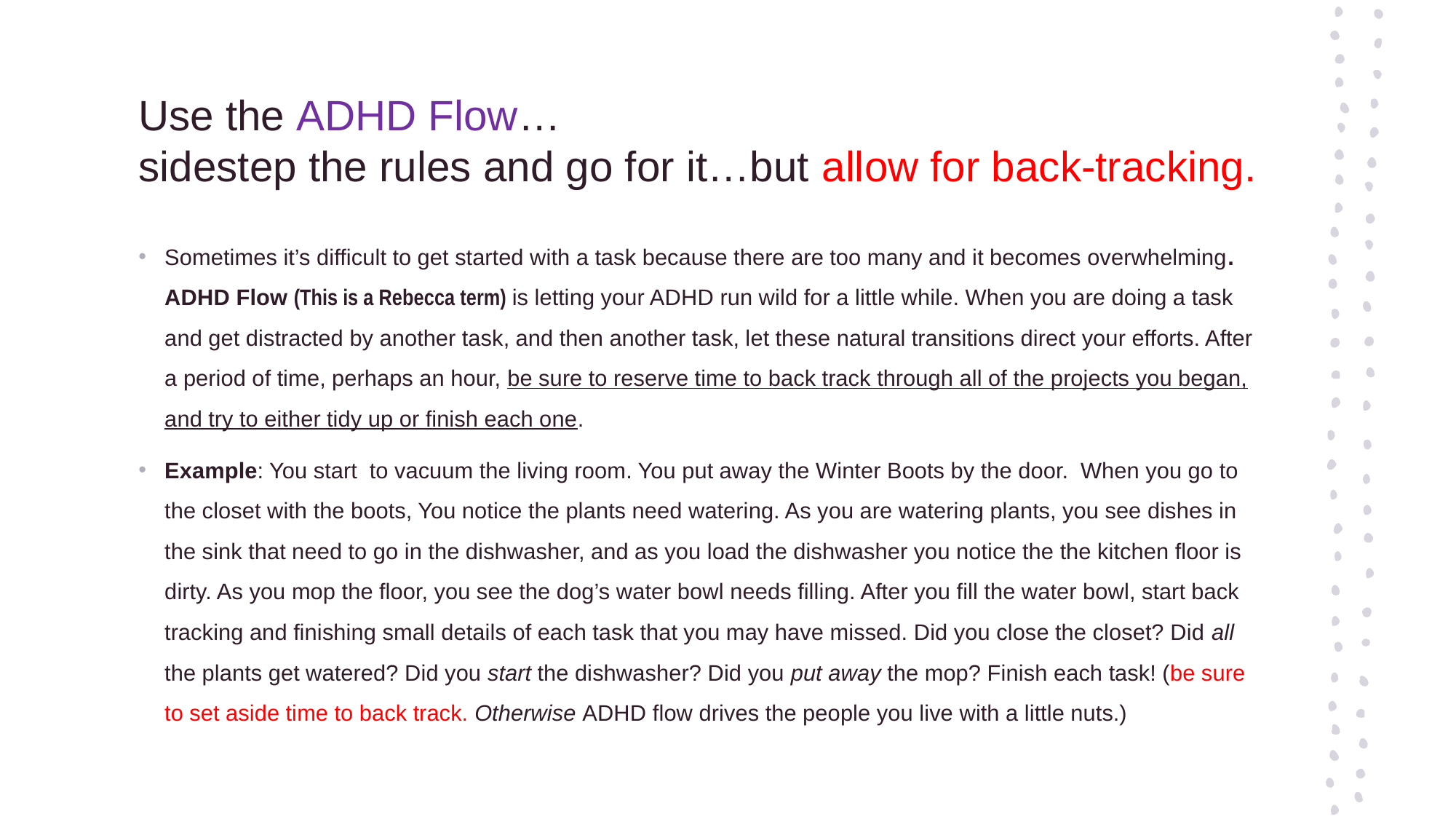

# Use the ADHD Flow… sidestep the rules and go for it…but allow for back-tracking.
Sometimes it’s difficult to get started with a task because there are too many and it becomes overwhelming. ADHD Flow (This is a Rebecca term) is letting your ADHD run wild for a little while. When you are doing a task and get distracted by another task, and then another task, let these natural transitions direct your efforts. After a period of time, perhaps an hour, be sure to reserve time to back track through all of the projects you began, and try to either tidy up or finish each one.
Example: You start  to vacuum the living room. You put away the Winter Boots by the door.  When you go to the closet with the boots, You notice the plants need watering. As you are watering plants, you see dishes in the sink that need to go in the dishwasher, and as you load the dishwasher you notice the the kitchen floor is dirty. As you mop the floor, you see the dog’s water bowl needs filling. After you fill the water bowl, start back tracking and finishing small details of each task that you may have missed. Did you close the closet? Did all the plants get watered? Did you start the dishwasher? Did you put away the mop? Finish each task! (be sure to set aside time to back track. Otherwise ADHD flow drives the people you live with a little nuts.)